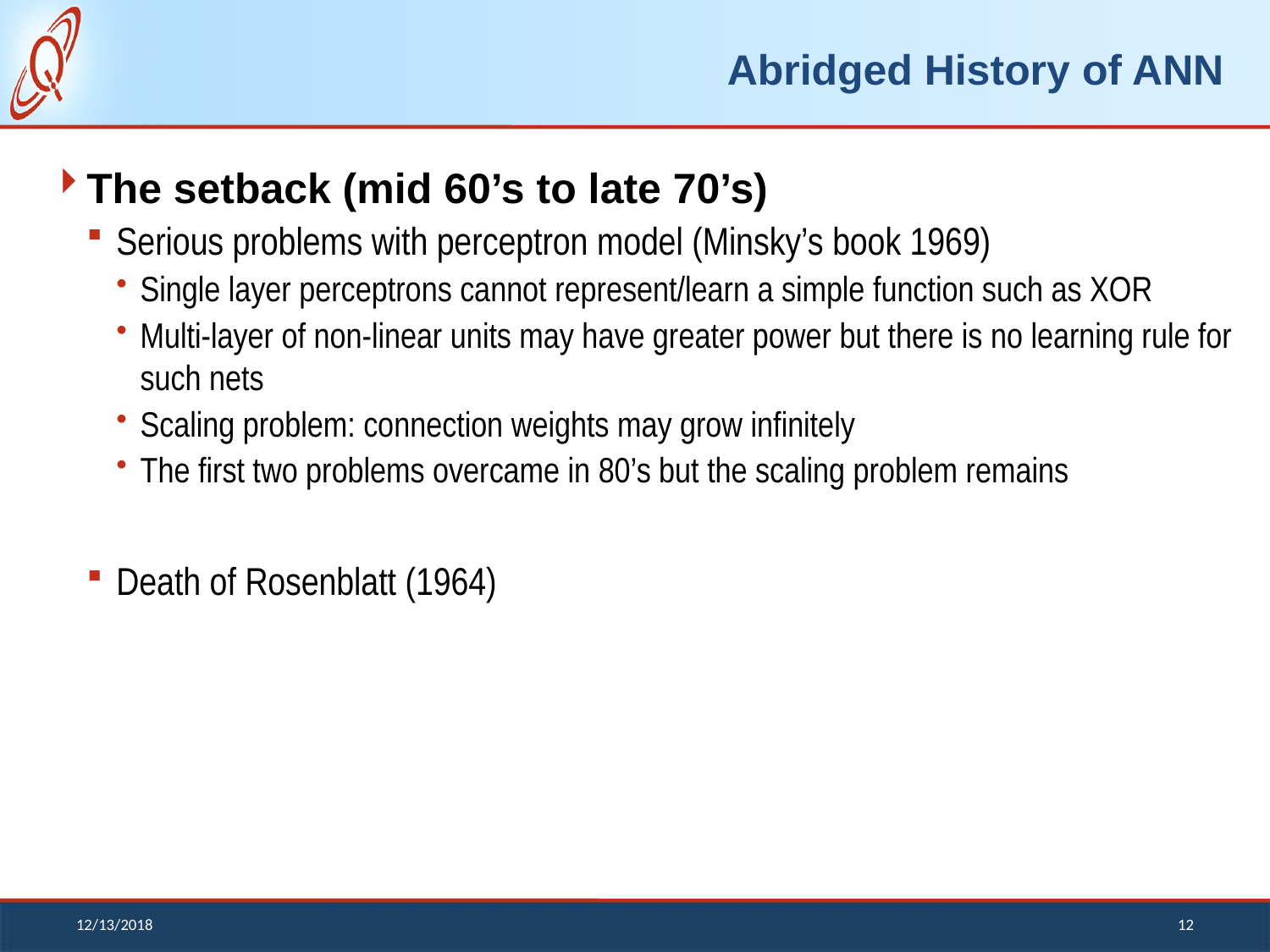

# Abridged History of ANN
The setback (mid 60’s to late 70’s)
Serious problems with perceptron model (Minsky’s book 1969)
Single layer perceptrons cannot represent/learn a simple function such as XOR
Multi-layer of non-linear units may have greater power but there is no learning rule for such nets
Scaling problem: connection weights may grow infinitely
The first two problems overcame in 80’s but the scaling problem remains

Death of Rosenblatt (1964)
12/13/2018
12